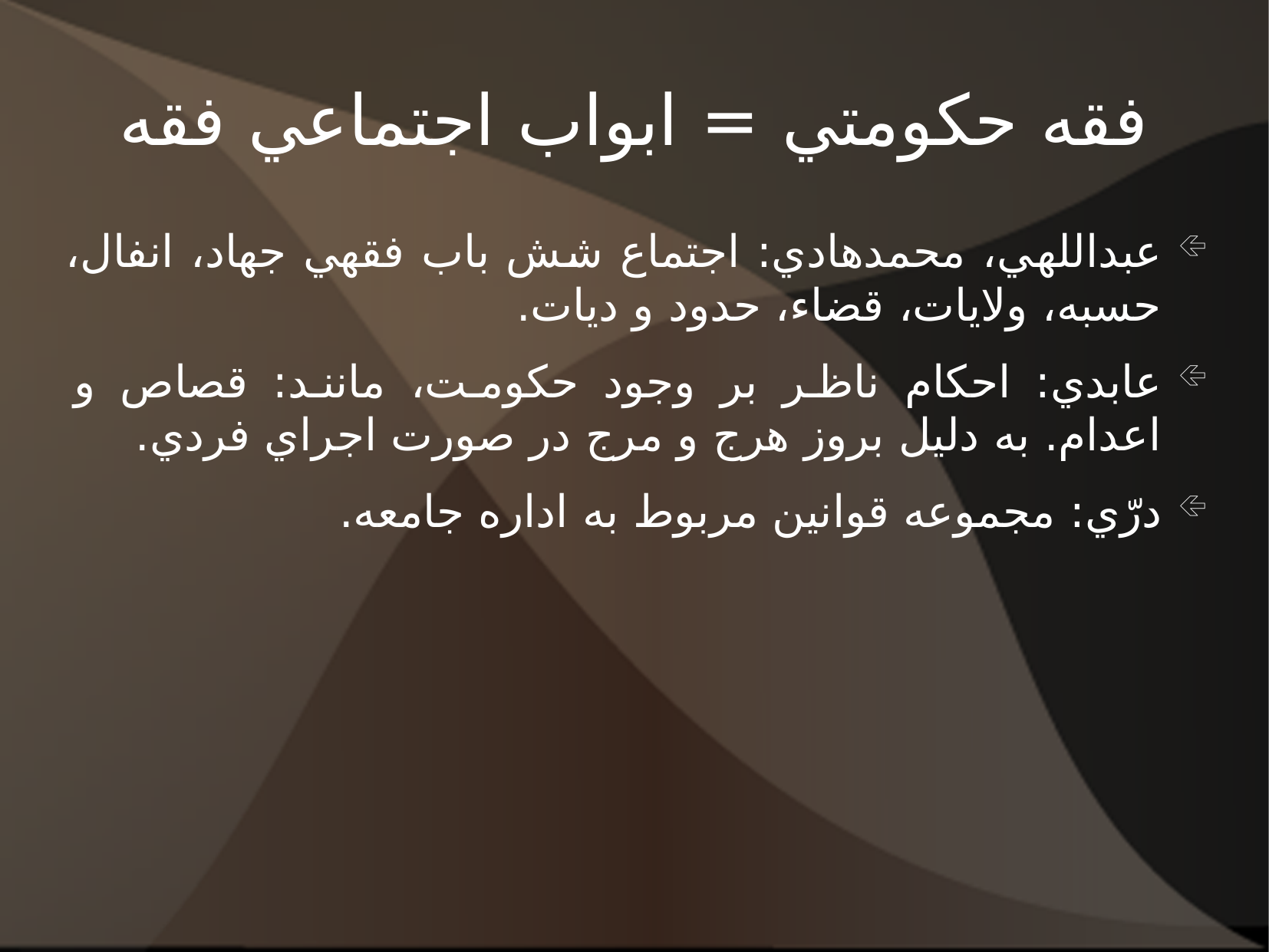

# فقه حكومتي = ابواب اجتماعي فقه
عبداللهي، محمدهادي: اجتماع شش باب فقهي جهاد، انفال، حسبه، ولايات، قضاء، حدود و ديات.
عابدي: احكام ناظر بر وجود حكومت، مانند: قصاص و اعدام. به دليل بروز هرج و مرج در صورت اجراي فردي.
درّي: مجموعه قوانين مربوط به اداره جامعه.